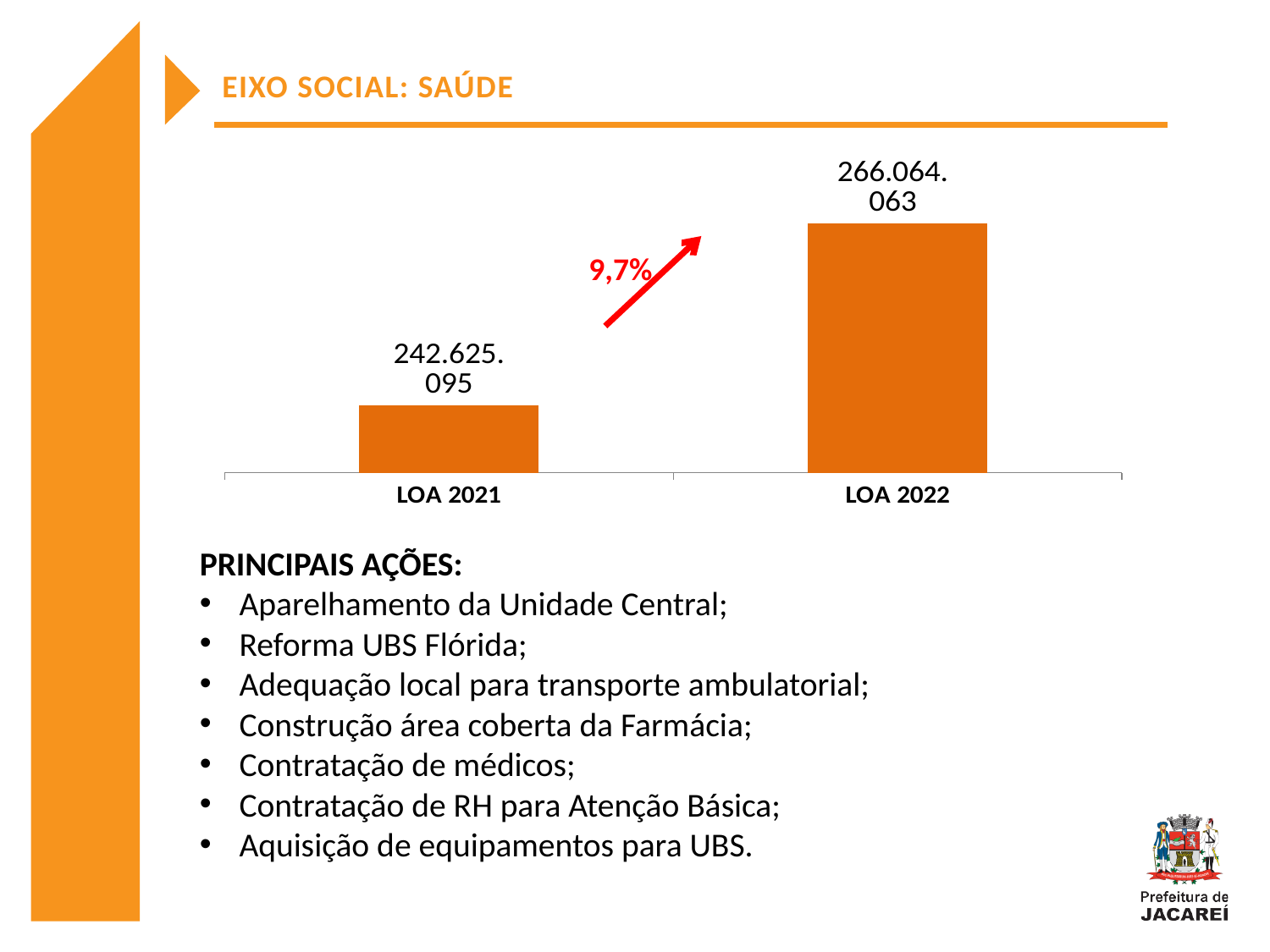

EIXO SOCIAL: SAÚDE

### Chart

| Category |  |
|---|---|
| LOA 2021 | 242625095.17 |
| LOA 2022 | 266064063.0 |

9,7%
PRINCIPAIS AÇÕES:
Aparelhamento da Unidade Central;
Reforma UBS Flórida;
Adequação local para transporte ambulatorial;
Construção área coberta da Farmácia;
Contratação de médicos;
Contratação de RH para Atenção Básica;
Aquisição de equipamentos para UBS.